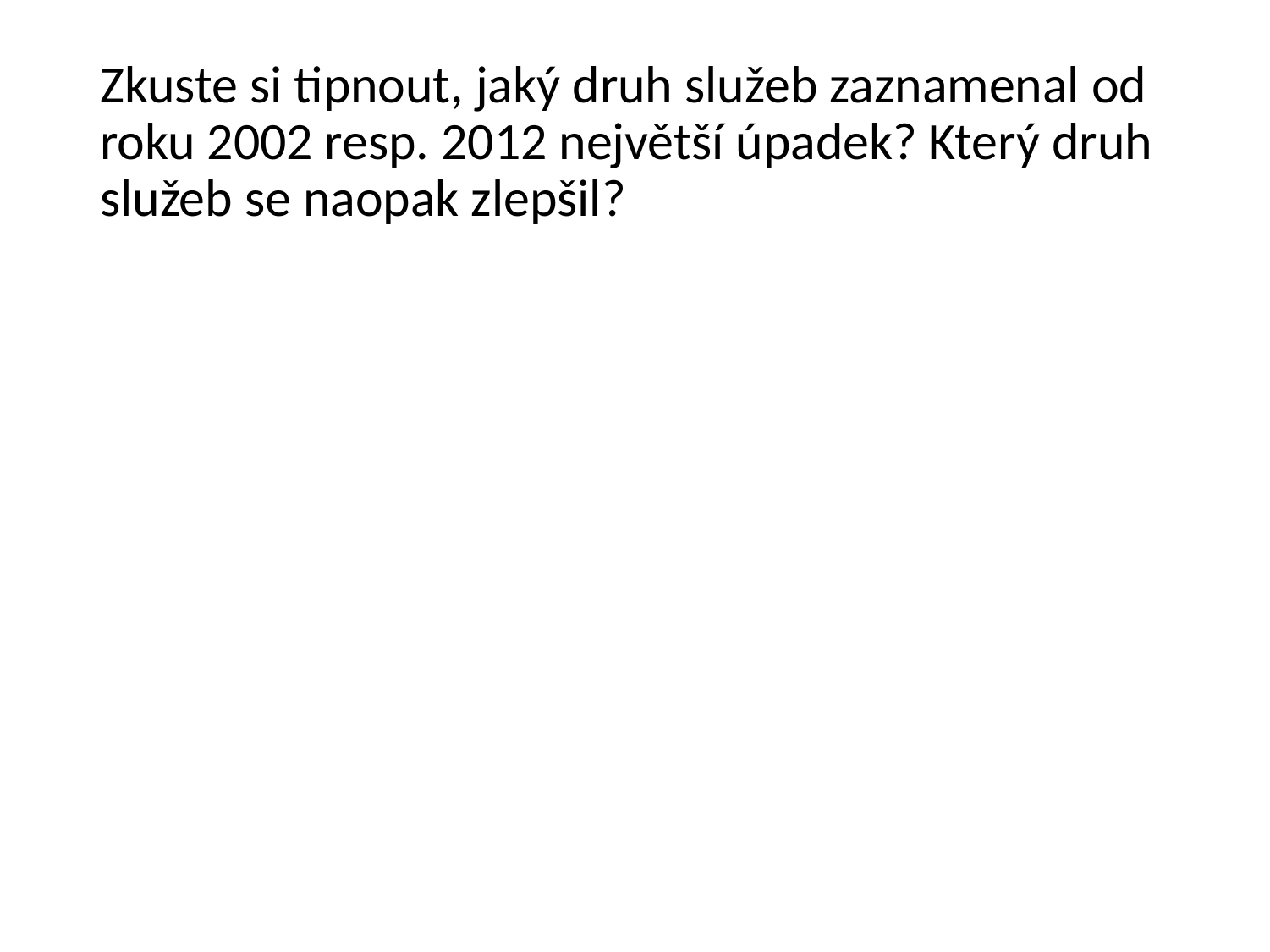

# Zkuste si tipnout, jaký druh služeb zaznamenal od roku 2002 resp. 2012 největší úpadek? Který druh služeb se naopak zlepšil?

Definujte zápatí - název prezentace / pracoviště
21